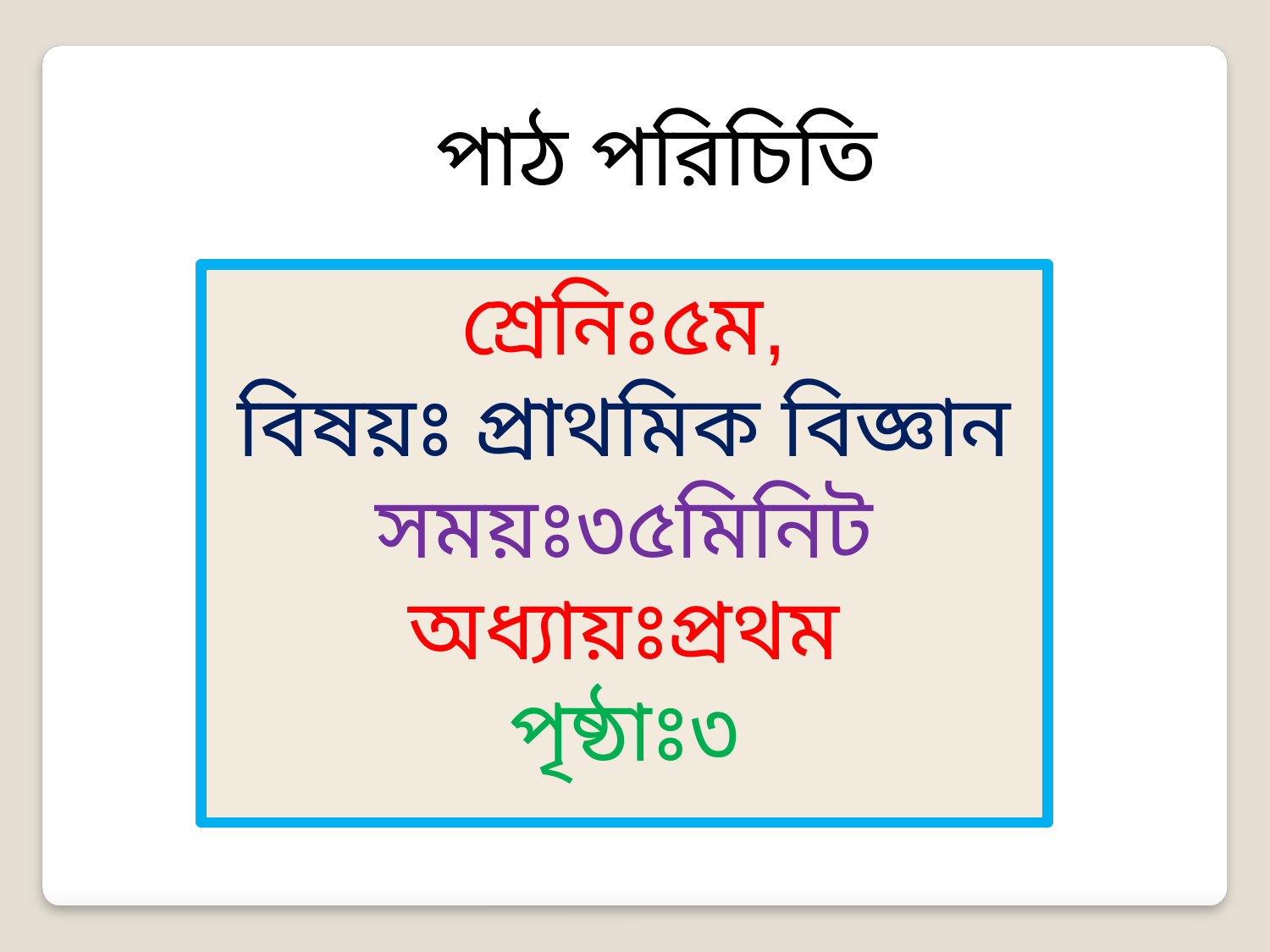

পাঠ পরিচিতি
শ্রেনিঃ৫ম,
বিষয়ঃ প্রাথমিক বিজ্ঞান
সময়ঃ৩৫মিনিট
অধ্যায়ঃপ্রথম
পৃষ্ঠাঃ৩